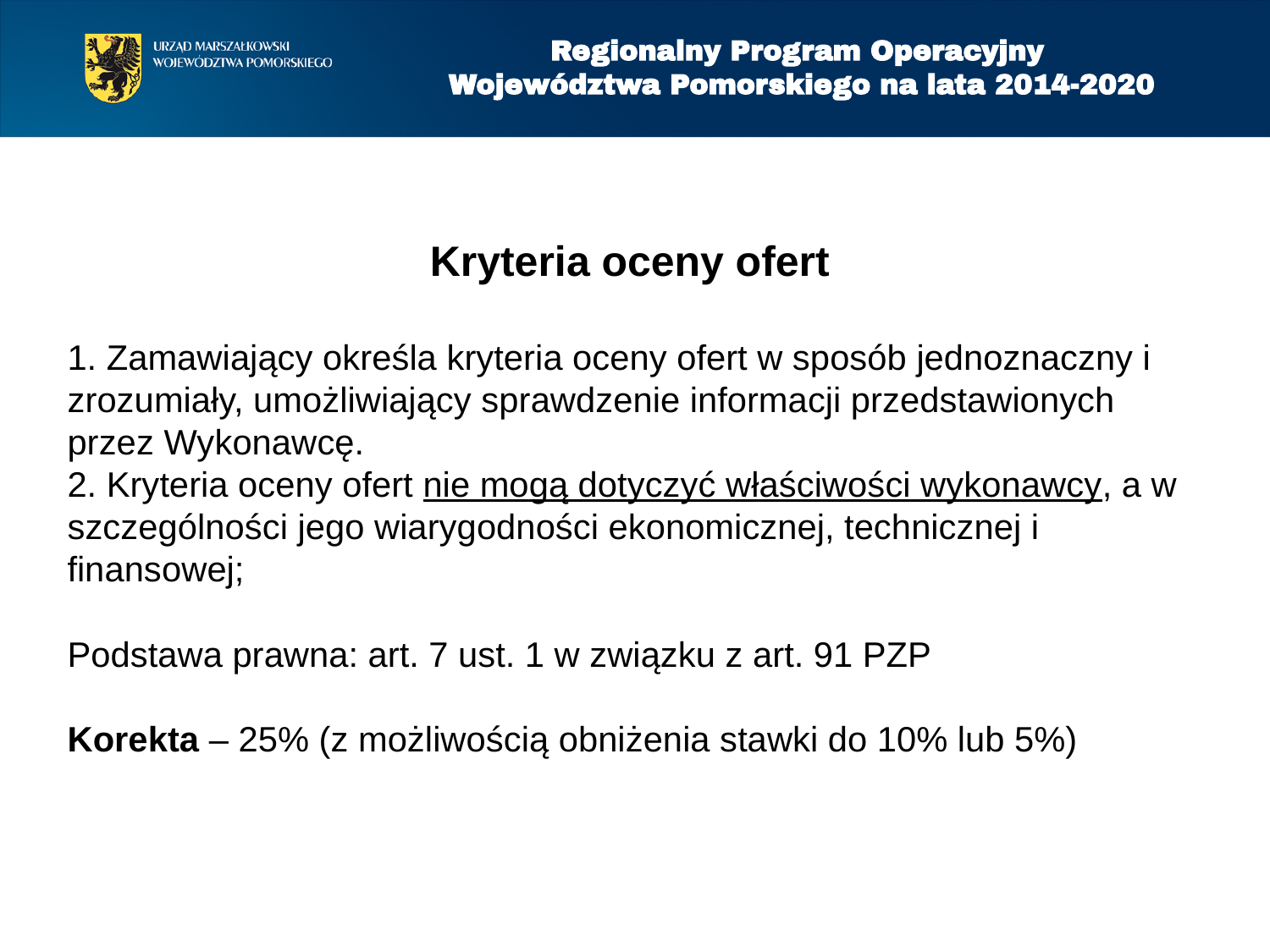

Regionalny Program Operacyjny
Województwa Pomorskiego na lata 2014-2020
Kryteria oceny ofert

1. Zamawiający określa kryteria oceny ofert w sposób jednoznaczny i zrozumiały, umożliwiający sprawdzenie informacji przedstawionych przez Wykonawcę.
2. Kryteria oceny ofert nie mogą dotyczyć właściwości wykonawcy, a w szczególności jego wiarygodności ekonomicznej, technicznej i finansowej;

Podstawa prawna: art. 7 ust. 1 w związku z art. 91 PZP

Korekta – 25% (z możliwością obniżenia stawki do 10% lub 5%)